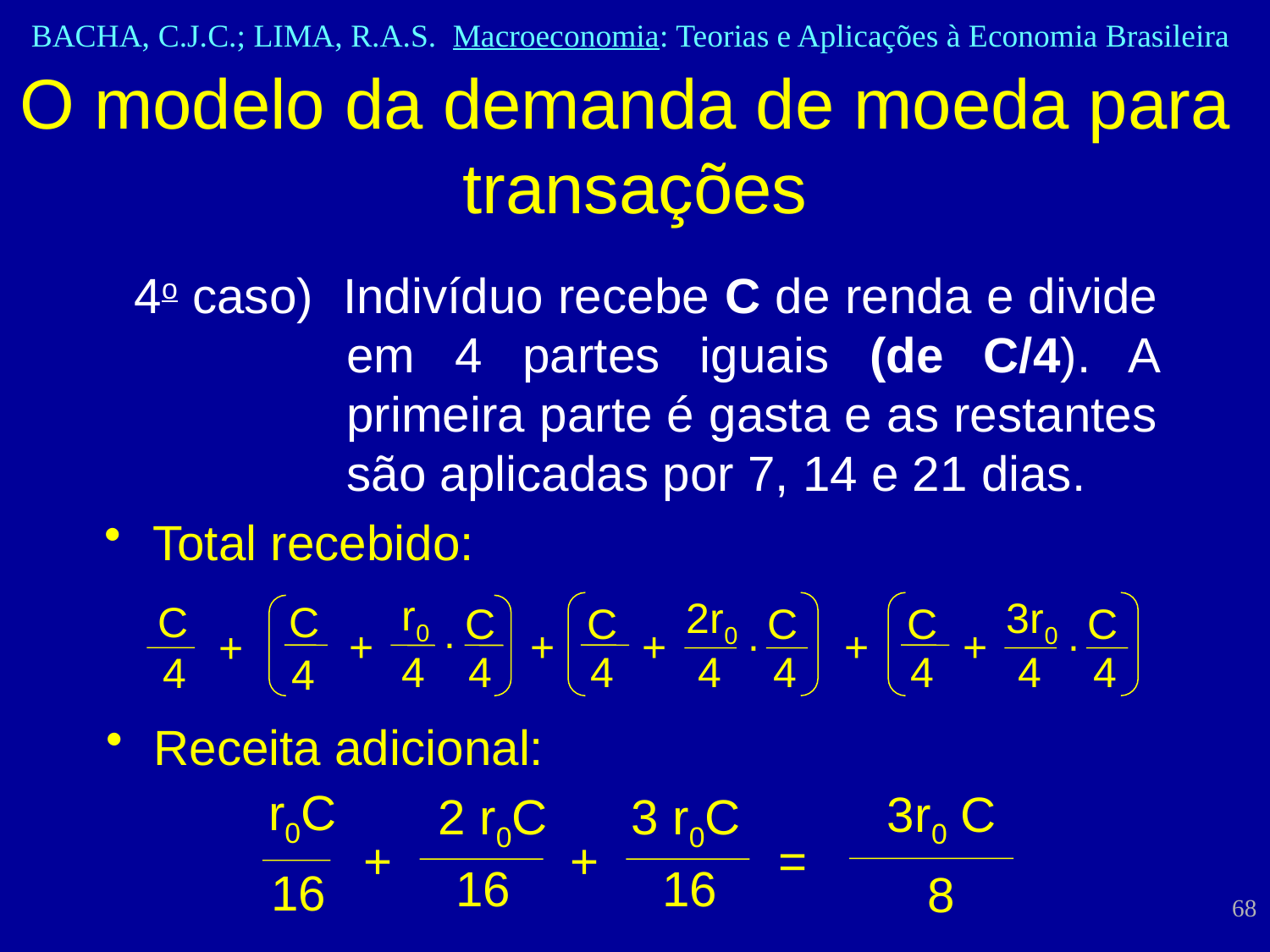

O modelo da demanda de moeda para  transações
4o caso)  Indivíduo recebe C de renda e divide em 4 partes iguais (de C/4). A primeira parte é gasta e as restantes são aplicadas por 7, 14 e 21 dias.
Total recebido:
r0
2r0
3r0
C
C
C
C
C
C
C

.
.
.
+
+
+
+
+
+
4
4
4
4
4
4
4
4
4
4

Receita adicional:
r0C
3r0 C
2 r0C
3 r0C
+
+
=
16
16
16
8

68